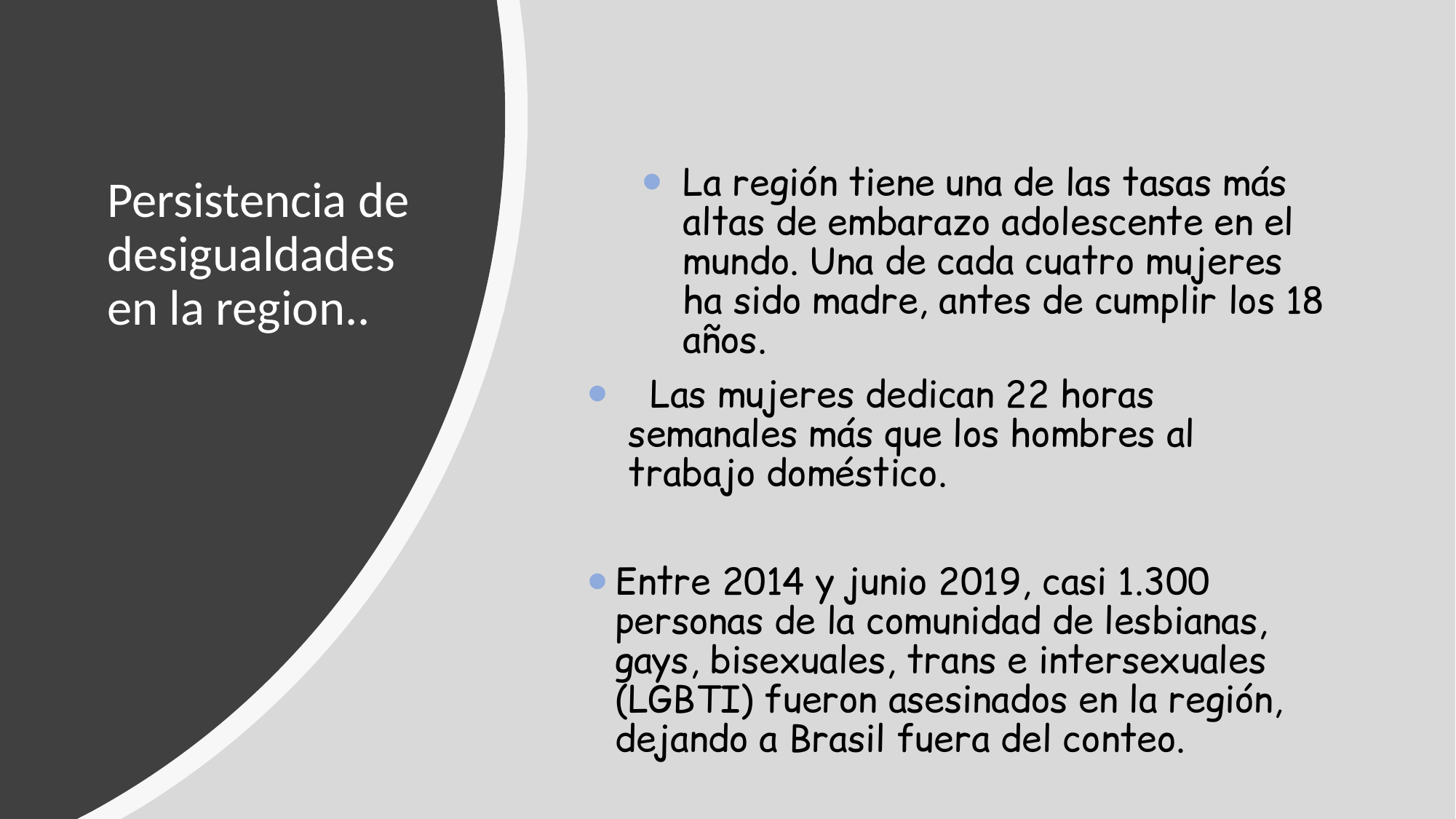

La región tiene una de las tasas más altas de embarazo adolescente en el mundo. Una de cada cuatro mujeres ha sido madre, antes de cumplir los 18 años.
  Las mujeres dedican 22 horas semanales más que los hombres al trabajo doméstico.

Entre 2014 y junio 2019, casi 1.300 personas de la comunidad de lesbianas, gays, bisexuales, trans e intersexuales (LGBTI) fueron asesinados en la región, dejando a Brasil fuera del conteo.
# Persistencia de desigualdades en la region..